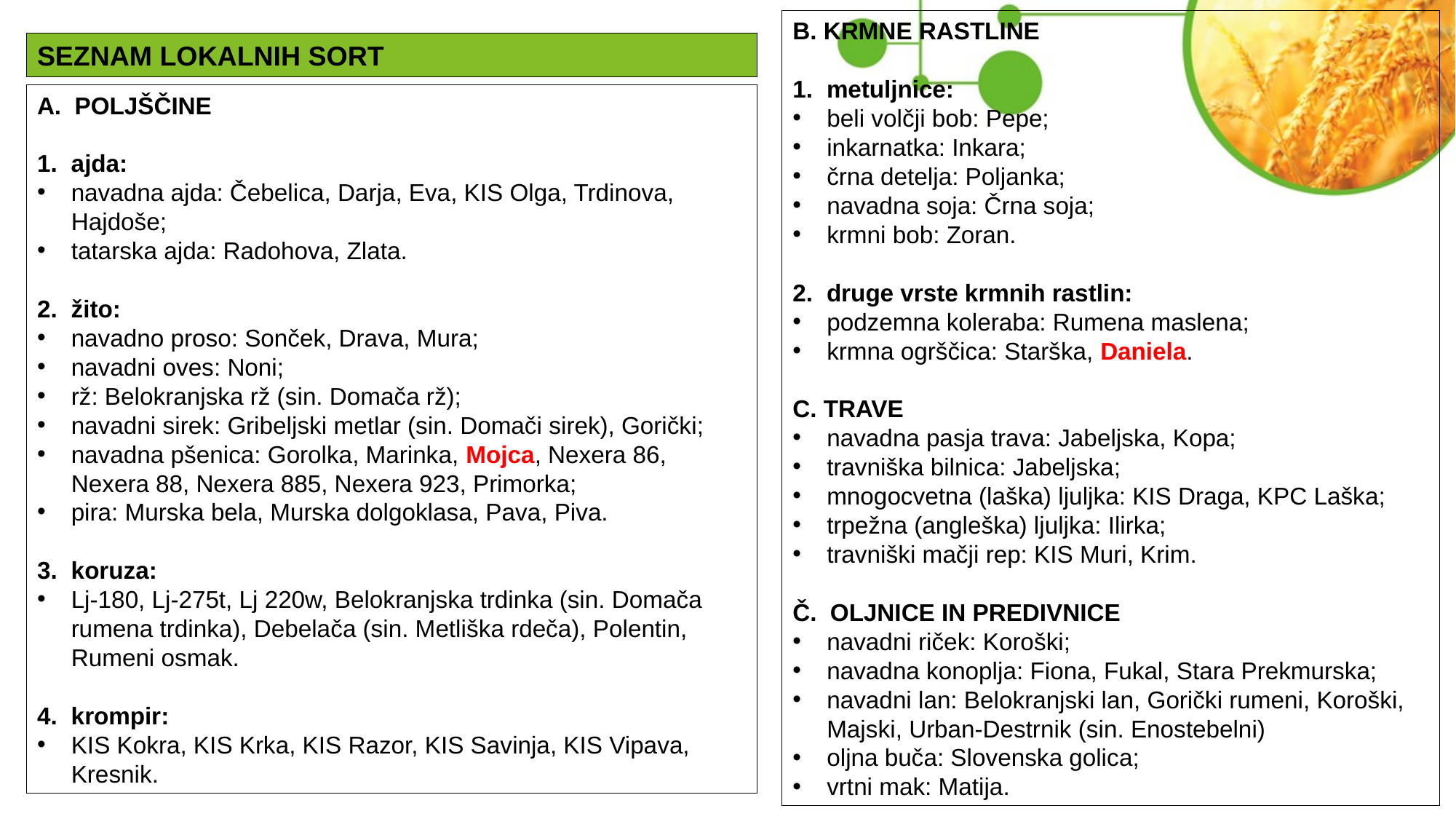

B. KRMNE RASTLINE

metuljnice:
beli volčji bob: Pepe;
inkarnatka: Inkara;
črna detelja: Poljanka;
navadna soja: Črna soja;
krmni bob: Zoran.

druge vrste krmnih rastlin:
podzemna koleraba: Rumena maslena;
krmna ogrščica: Starška, Daniela.

C. TRAVE
navadna pasja trava: Jabeljska, Kopa;
travniška bilnica: Jabeljska;
mnogocvetna (laška) ljuljka: KIS Draga, KPC Laška;
trpežna (angleška) ljuljka: Ilirka;
travniški mačji rep: KIS Muri, Krim.

Č.  OLJNICE IN PREDIVNICE
navadni riček: Koroški;
navadna konoplja: Fiona, Fukal, Stara Prekmurska;
navadni lan: Belokranjski lan, Gorički rumeni, Koroški, Majski, Urban-Destrnik (sin. Enostebelni)
oljna buča: Slovenska golica;
vrtni mak: Matija.
SEZNAM LOKALNIH SORT
A.  POLJŠČINE

ajda:
navadna ajda: Čebelica, Darja, Eva, KIS Olga, Trdinova, Hajdoše;
tatarska ajda: Radohova, Zlata.

žito:
navadno proso: Sonček, Drava, Mura;
navadni oves: Noni;
rž: Belokranjska rž (sin. Domača rž);
navadni sirek: Gribeljski metlar (sin. Domači sirek), Gorički;
navadna pšenica: Gorolka, Marinka, Mojca, Nexera 86, Nexera 88, Nexera 885, Nexera 923, Primorka;
pira: Murska bela, Murska dolgoklasa, Pava, Piva.

koruza:
Lj-180, Lj-275t, Lj 220w, Belokranjska trdinka (sin. Domača rumena trdinka), Debelača (sin. Metliška rdeča), Polentin, Rumeni osmak.

krompir:
KIS Kokra, KIS Krka, KIS Razor, KIS Savinja, KIS Vipava, Kresnik.